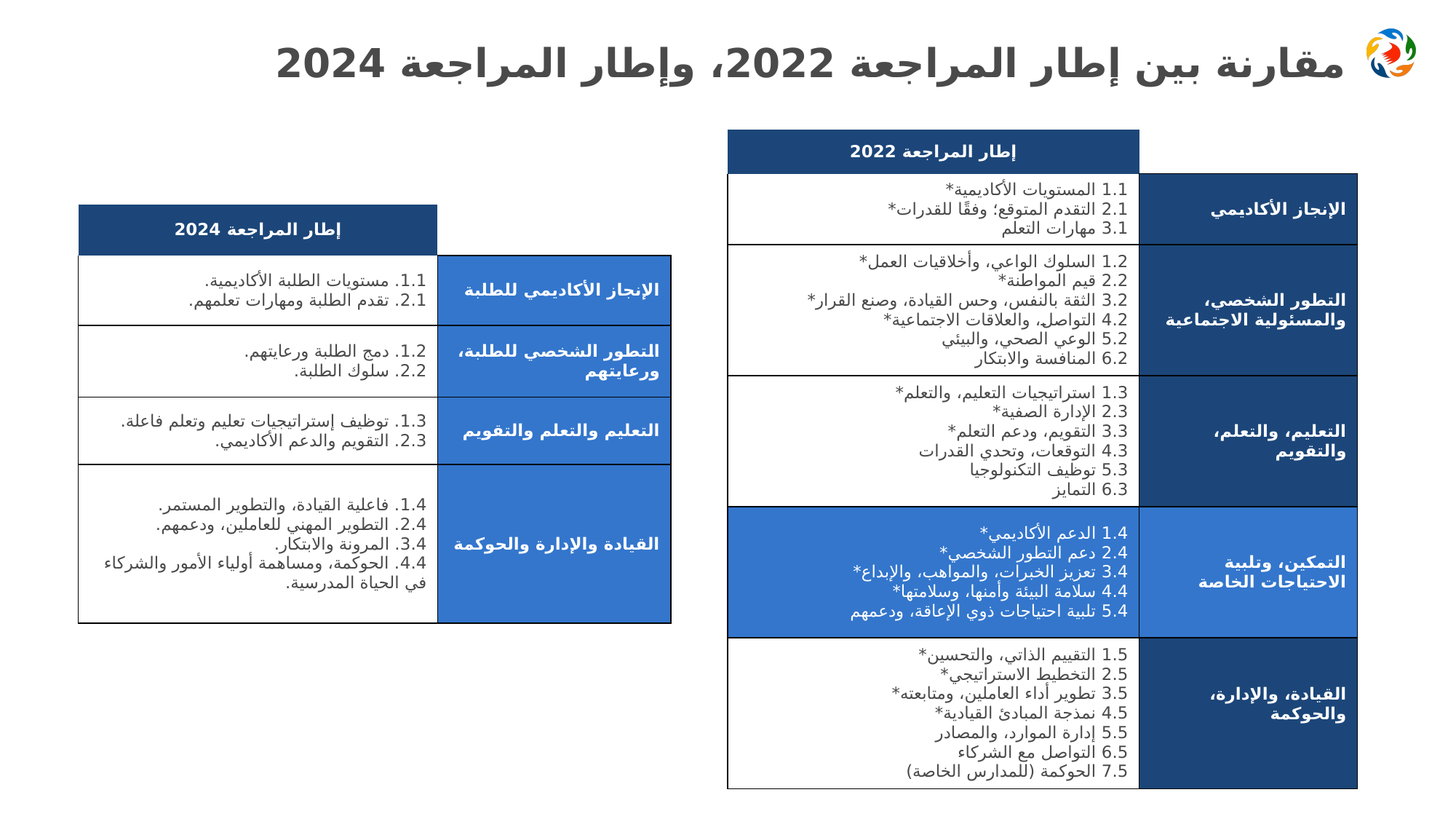

# مقارنة بين إطار المراجعة 2022، وإطار المراجعة 2024
| إطار المراجعة 2022 |  |
| --- | --- |
| 1.1 المستويات الأكاديمية\* 2.1 التقدم المتوقع؛ وفقًا للقدرات\* 3.1 مهارات التعلم | الإنجاز الأكاديمي |
| 1.2 السلوك الواعي، وأخلاقيات العمل\* 2.2 قيم المواطنة\* 3.2 الثقة بالنفس، وحس القيادة، وصنع القرار\* 4.2 التواصل، والعلاقات الاجتماعية\* 5.2 الوعي الصحي، والبيئي 6.2 المنافسة والابتكار | التطور الشخصي، والمسئولية الاجتماعية |
| 1.3 استراتيجيات التعليم، والتعلم\* 2.3 الإدارة الصفية\* 3.3 التقويم، ودعم التعلم\* 4.3 التوقعات، وتحدي القدرات 5.3 توظيف التكنولوجيا 6.3 التمايز | التعليم، والتعلم، والتقويم |
| 1.4 الدعم الأكاديمي\* 2.4 دعم التطور الشخصي\* 3.4 تعزيز الخبرات، والمواهب، والإبداع\* 4.4 سلامة البيئة وأمنها، وسلامتها\* 5.4 تلبية احتياجات ذوي الإعاقة، ودعمهم | التمكين، وتلبية الاحتياجات الخاصة |
| 1.5 التقييم الذاتي، والتحسين\* 2.5 التخطيط الاستراتيجي\* 3.5 تطوير أداء العاملين، ومتابعته\* 4.5 نمذجة المبادئ القيادية\* 5.5 إدارة الموارد، والمصادر 6.5 التواصل مع الشركاء 7.5 الحوكمة (للمدارس الخاصة) | القيادة، والإدارة، والحوكمة |
| إطار المراجعة 2024 |  |
| --- | --- |
| 1.1. مستويات الطلبة الأكاديمية. 2.1. تقدم الطلبة ومهارات تعلمهم. | الإنجاز الأكاديمي للطلبة |
| 1.2. دمج الطلبة ورعايتهم. 2.2. سلوك الطلبة. | التطور الشخصي للطلبة، ورعايتهم |
| 1.3. توظيف إستراتيجيات تعليم وتعلم فاعلة. 2.3. التقويم والدعم الأكاديمي. | التعليم والتعلم والتقويم |
| 1.4. فاعلية القيادة، والتطوير المستمر. 2.4. التطوير المهني للعاملين، ودعمهم. 3.4. المرونة والابتكار. 4.4. الحوكمة، ومساهمة أولياء الأمور والشركاء في الحياة المدرسية. | القيادة والإدارة والحوكمة |